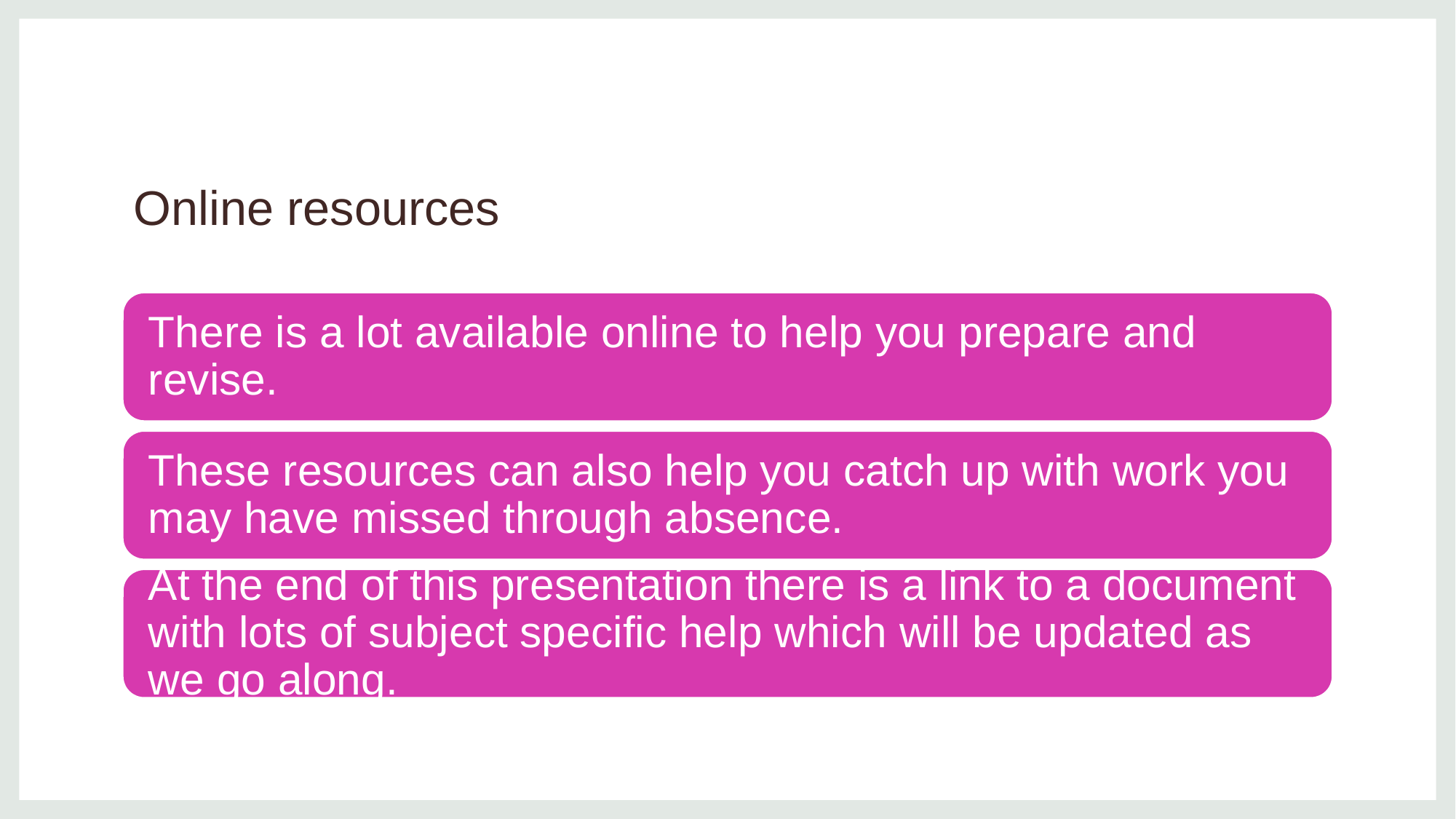

# Online resources
There is a lot available online to help you prepare and revise.
These resources can also help you catch up with work you may have missed through absence.
At the end of this presentation there is a link to a document with lots of subject specific help which will be updated as we go along.